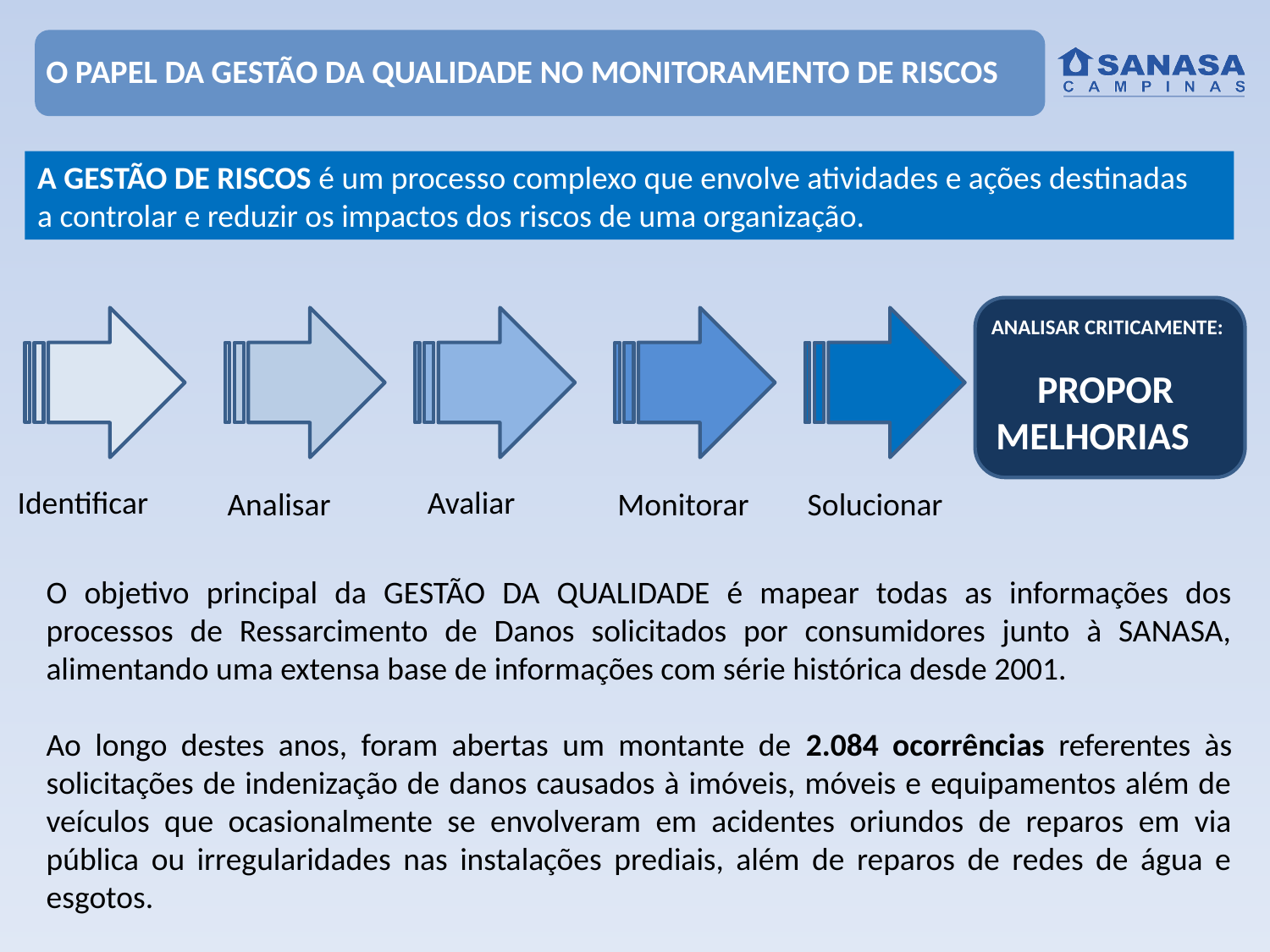

O PAPEL DA GESTÃO DA QUALIDADE NO MONITORAMENTO DE RISCOS
A GESTÃO DE RISCOS é um processo complexo que envolve atividades e ações destinadas
a controlar e reduzir os impactos dos riscos de uma organização.

Identificar

Analisar

Avaliar

Monitorar

Solucionar
ANALISAR CRITICAMENTE:

PROPOR
MELHORIAS
O objetivo principal da GESTÃO DA QUALIDADE é mapear todas as informações dos processos de Ressarcimento de Danos solicitados por consumidores junto à SANASA, alimentando uma extensa base de informações com série histórica desde 2001.

Ao longo destes anos, foram abertas um montante de 2.084 ocorrências referentes às solicitações de indenização de danos causados à imóveis, móveis e equipamentos além de veículos que ocasionalmente se envolveram em acidentes oriundos de reparos em via pública ou irregularidades nas instalações prediais, além de reparos de redes de água e esgotos.